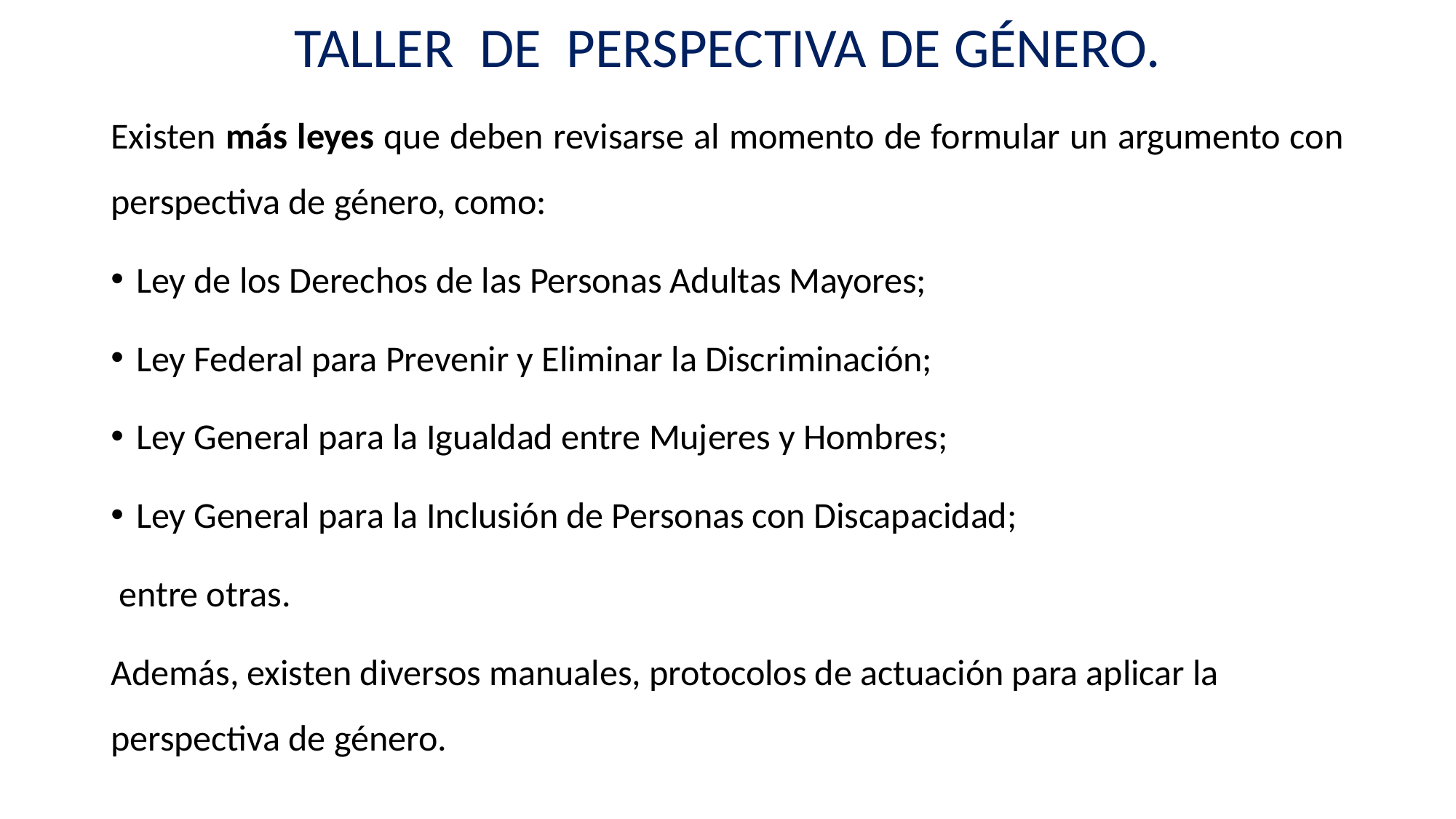

# TALLER  DE  PERSPECTIVA DE GÉNERO.
Existen más leyes que deben revisarse al momento de formular un argumento con perspectiva de género, como:
Ley de los Derechos de las Personas Adultas Mayores;
Ley Federal para Prevenir y Eliminar la Discriminación;
Ley General para la Igualdad entre Mujeres y Hombres;
Ley General para la Inclusión de Personas con Discapacidad;
 entre otras.
Además, existen diversos manuales, protocolos de actuación para aplicar la perspectiva de género.